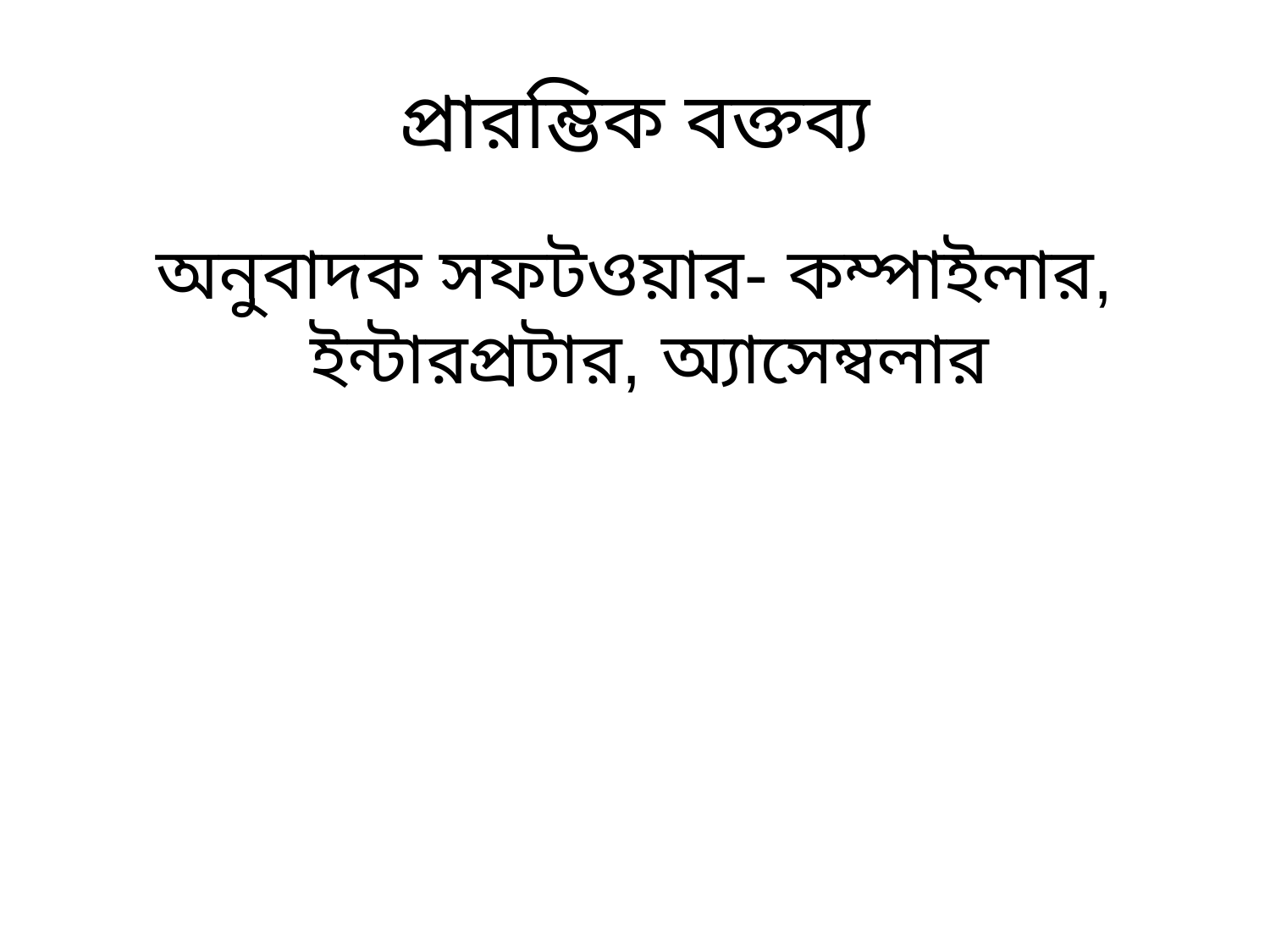

# প্রারম্ভিক বক্তব্য
অনুবাদক সফটওয়ার- কম্পাইলার, ইন্টারপ্রটার, অ্যাসেম্বলার